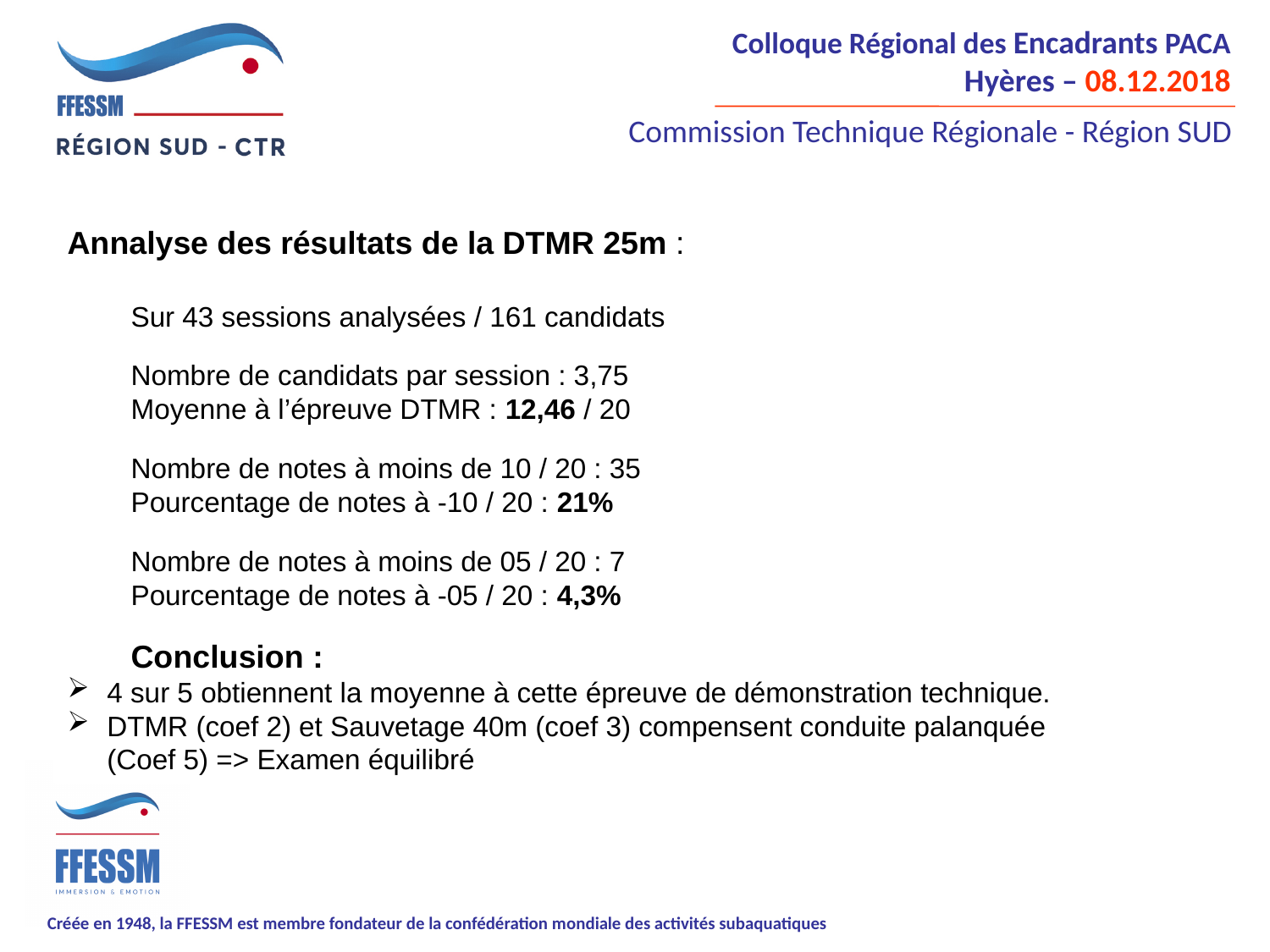

Annalyse des résultats de la DTMR 25m :

Sur 43 sessions analysées / 161 candidats

Nombre de candidats par session : 3,75
Moyenne à l’épreuve DTMR : 12,46 / 20

Nombre de notes à moins de 10 / 20 : 35
Pourcentage de notes à -10 / 20 : 21%

Nombre de notes à moins de 05 / 20 : 7
Pourcentage de notes à -05 / 20 : 4,3%

Conclusion :
4 sur 5 obtiennent la moyenne à cette épreuve de démonstration technique.
DTMR (coef 2) et Sauvetage 40m (coef 3) compensent conduite palanquée
(Coef 5) => Examen équilibré